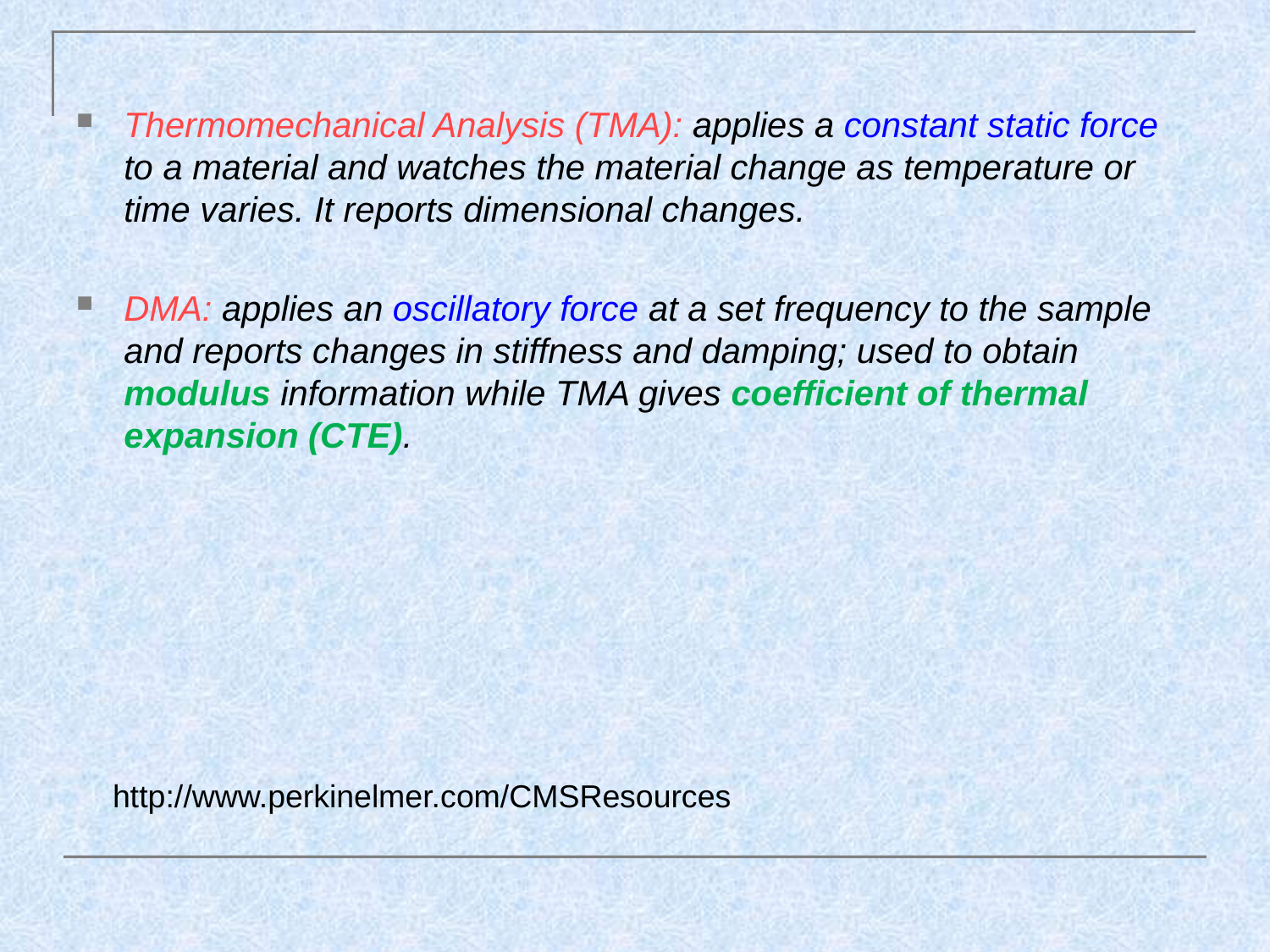

Thermomechanical Analysis (TMA): applies a constant static force to a material and watches the material change as temperature or time varies. It reports dimensional changes.

DMA: applies an oscillatory force at a set frequency to the sample and reports changes in stiffness and damping; used to obtain modulus information while TMA gives coefficient of thermal expansion (CTE).

http://www.perkinelmer.com/CMSResources
12